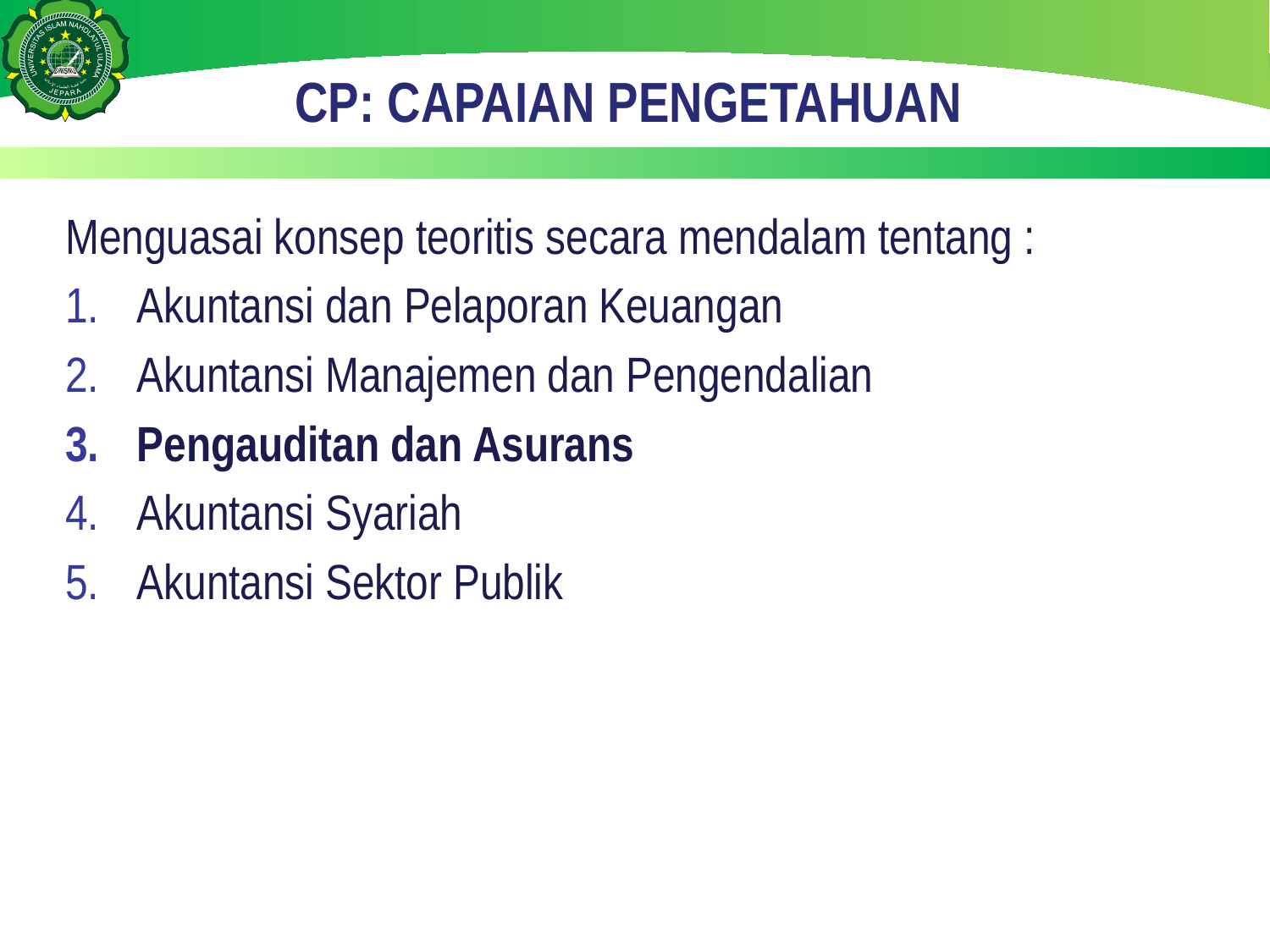

# CP: CAPAIAN PENGETAHUAN
Menguasai konsep teoritis secara mendalam tentang :
Akuntansi dan Pelaporan Keuangan
Akuntansi Manajemen dan Pengendalian
Pengauditan dan Asurans
Akuntansi Syariah
Akuntansi Sektor Publik